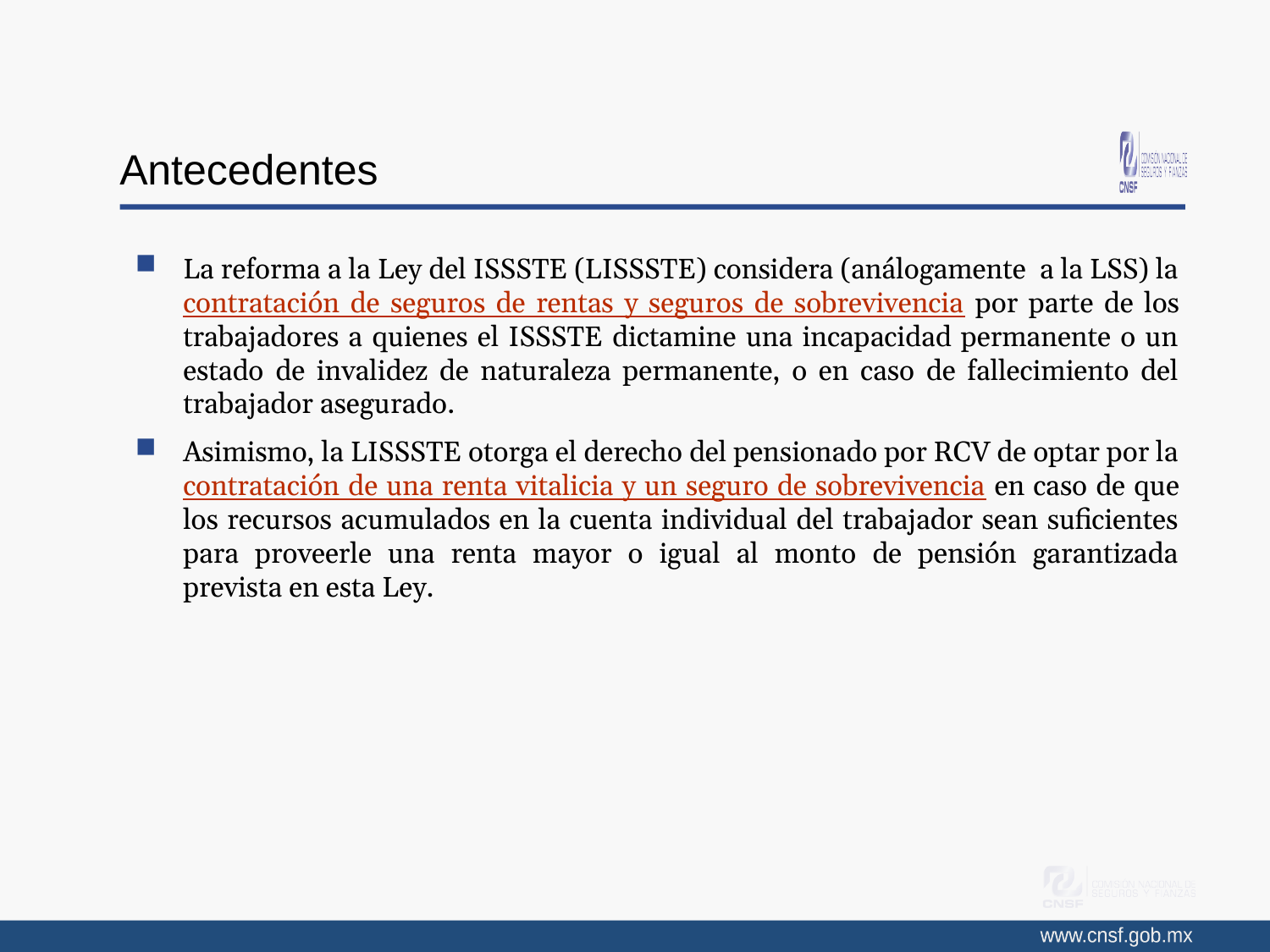

# Antecedentes
La reforma a la Ley del ISSSTE (LISSSTE) considera (análogamente  a la LSS) la contratación de seguros de rentas y seguros de sobrevivencia por parte de los trabajadores a quienes el ISSSTE dictamine una incapacidad permanente o un estado de invalidez de naturaleza permanente, o en caso de fallecimiento del trabajador asegurado.
Asimismo, la LISSSTE otorga el derecho del pensionado por RCV de optar por la contratación de una renta vitalicia y un seguro de sobrevivencia en caso de que los recursos acumulados en la cuenta individual del trabajador sean suficientes para proveerle una renta mayor o igual al monto de pensión garantizada prevista en esta Ley.